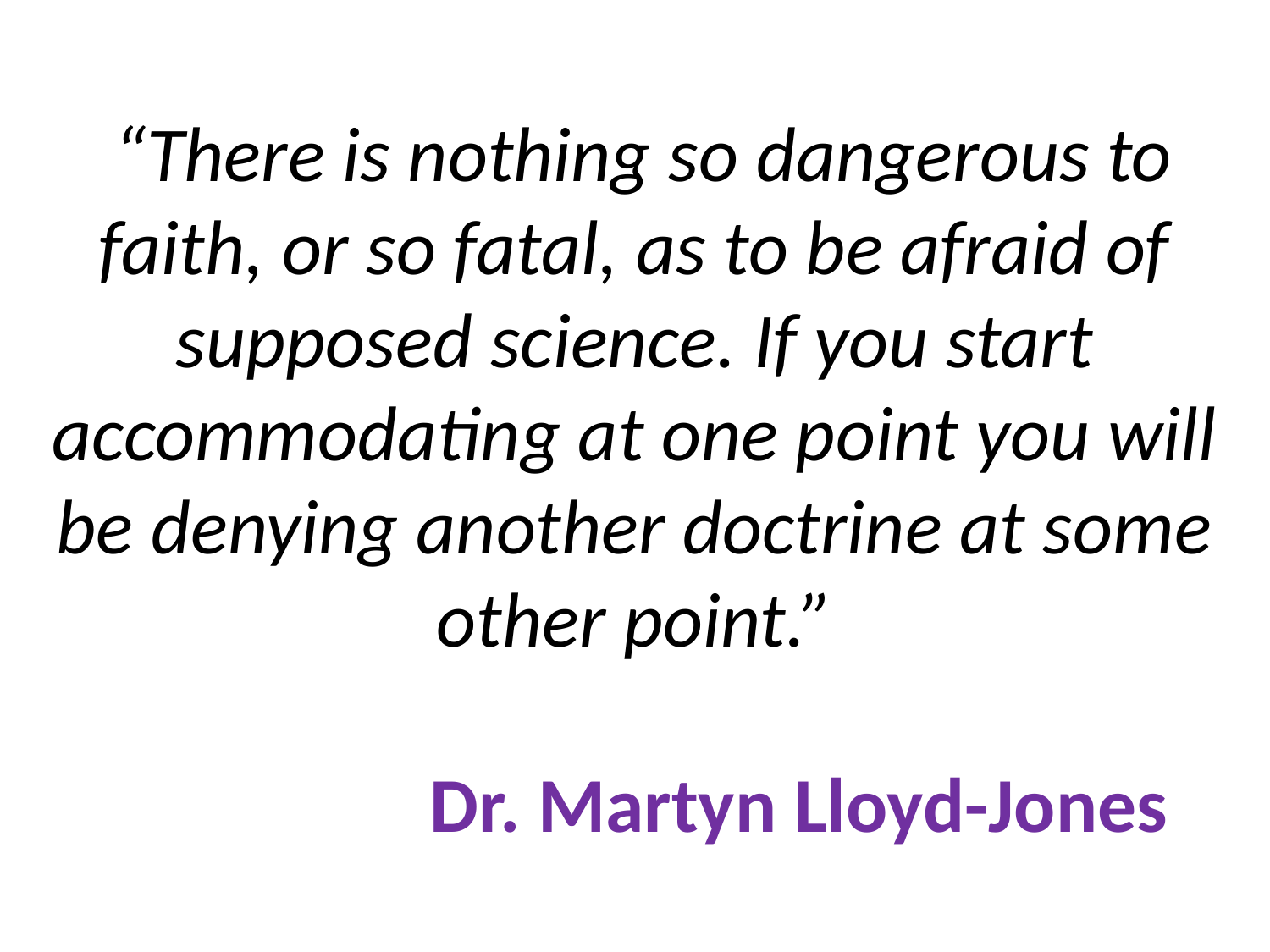

# “There is nothing so dangerous to faith, or so fatal, as to be afraid of supposed science. If you start accommodating at one point you will be denying another doctrine at some other point.” Dr. Martyn Lloyd-Jones